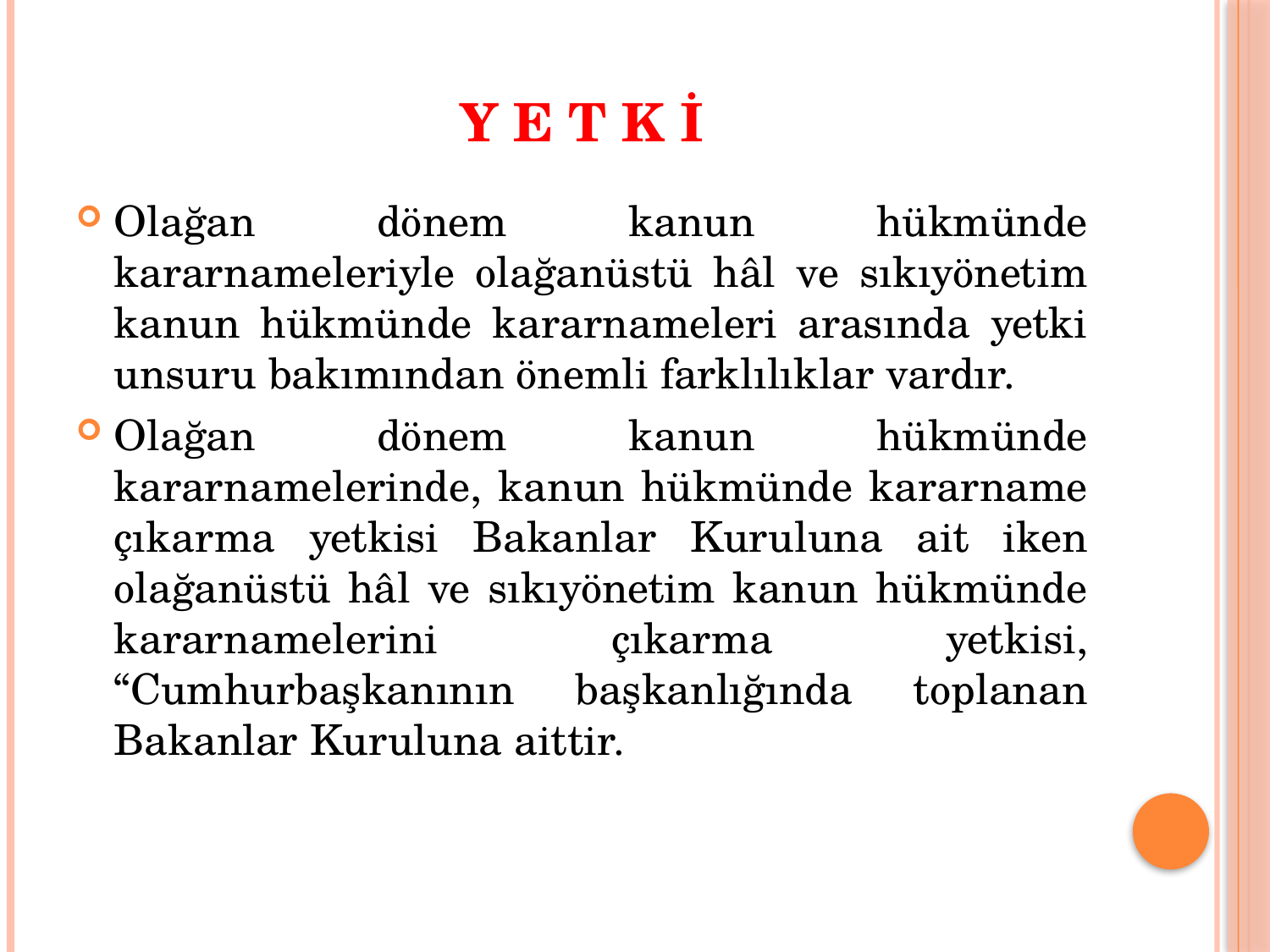

# Y e t k i
Olağan dönem kanun hükmünde kararnameleriyle olağanüstü hâl ve sıkıyönetim kanun hükmünde kararnameleri arasında yetki unsuru bakımından önemli farklılıklar vardır.
Olağan dönem kanun hükmünde kararnamelerinde, kanun hükmünde kararname çıkarma yetkisi Bakanlar Kuruluna ait iken olağanüstü hâl ve sıkıyönetim kanun hükmünde kararnamelerini çıkarma yetkisi, “Cumhurbaşkanının başkanlığında toplanan Bakanlar Kuruluna aittir.